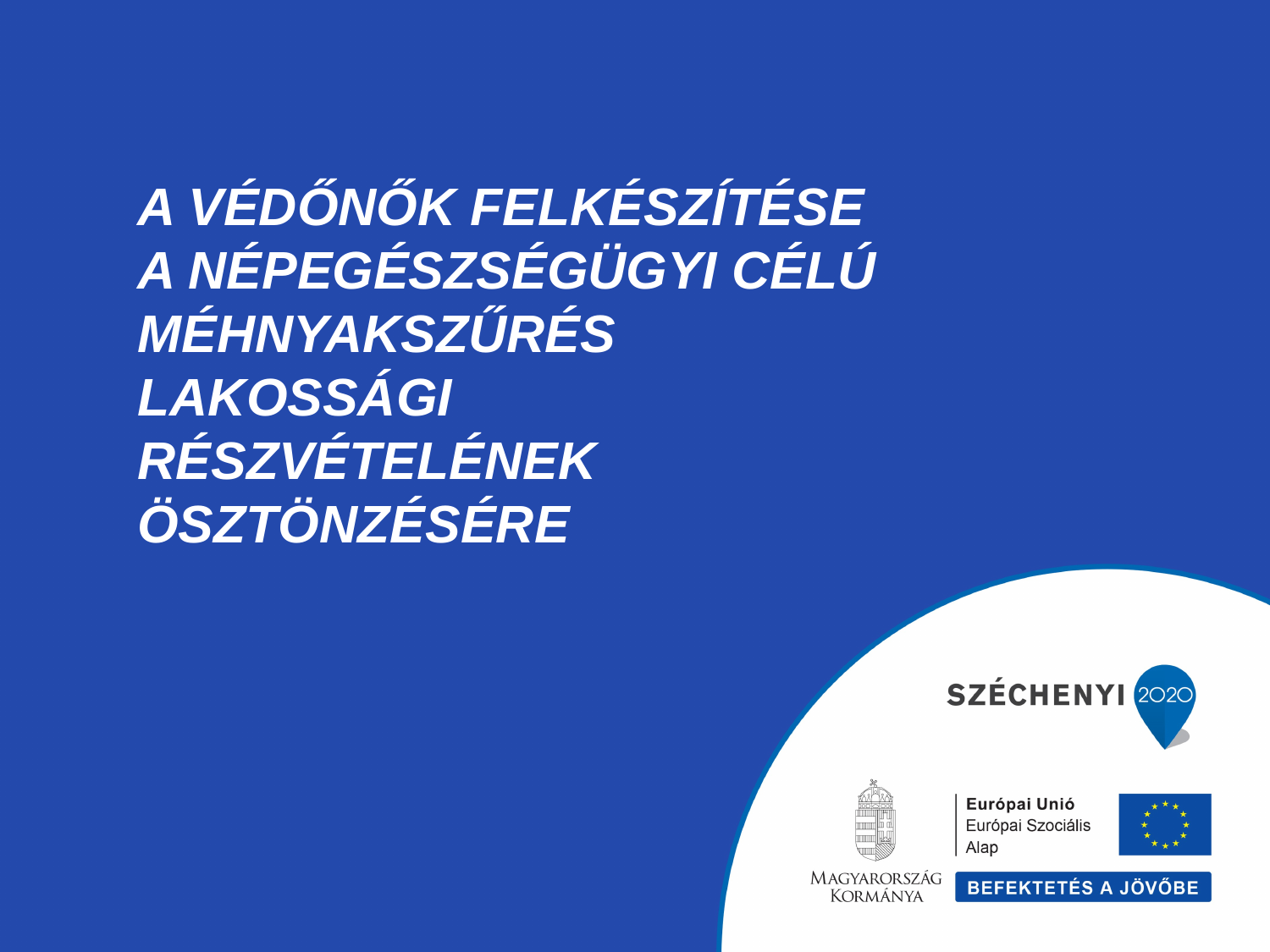

# A VÉDŐNŐK FELKÉSZÍTÉSE A NÉPEGÉSZSÉGÜGYI CÉLÚ MÉHNYAKSZŰRÉS LAKOSSÁGI RÉSZVÉTELÉNEK ÖSZTÖNZÉSÉRE